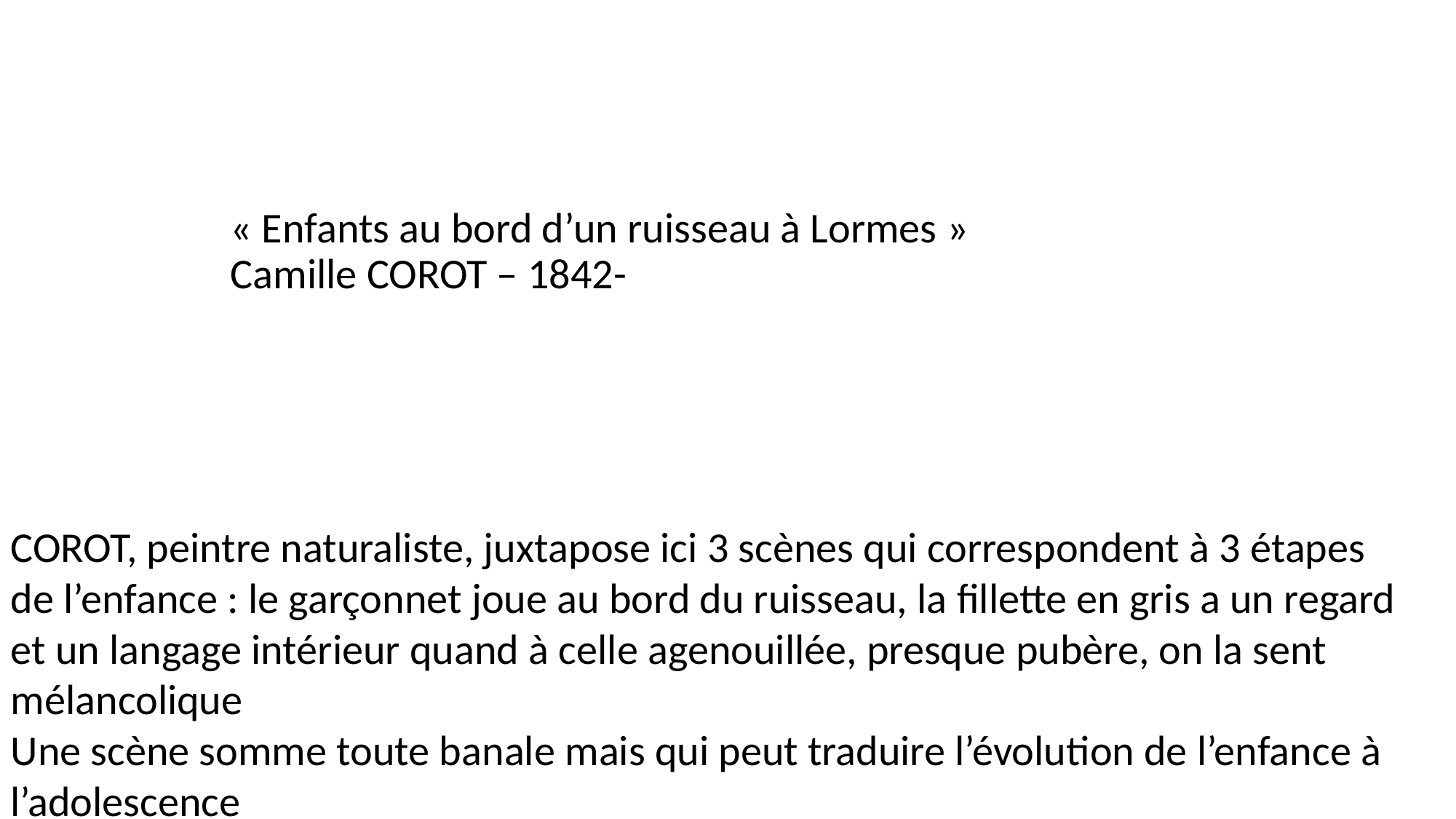

# « Enfants au bord d’un ruisseau à Lormes » Camille COROT – 1842-
COROT, peintre naturaliste, juxtapose ici 3 scènes qui correspondent à 3 étapes de l’enfance : le garçonnet joue au bord du ruisseau, la fillette en gris a un regard et un langage intérieur quand à celle agenouillée, presque pubère, on la sent mélancolique
Une scène somme toute banale mais qui peut traduire l’évolution de l’enfance à l’adolescence